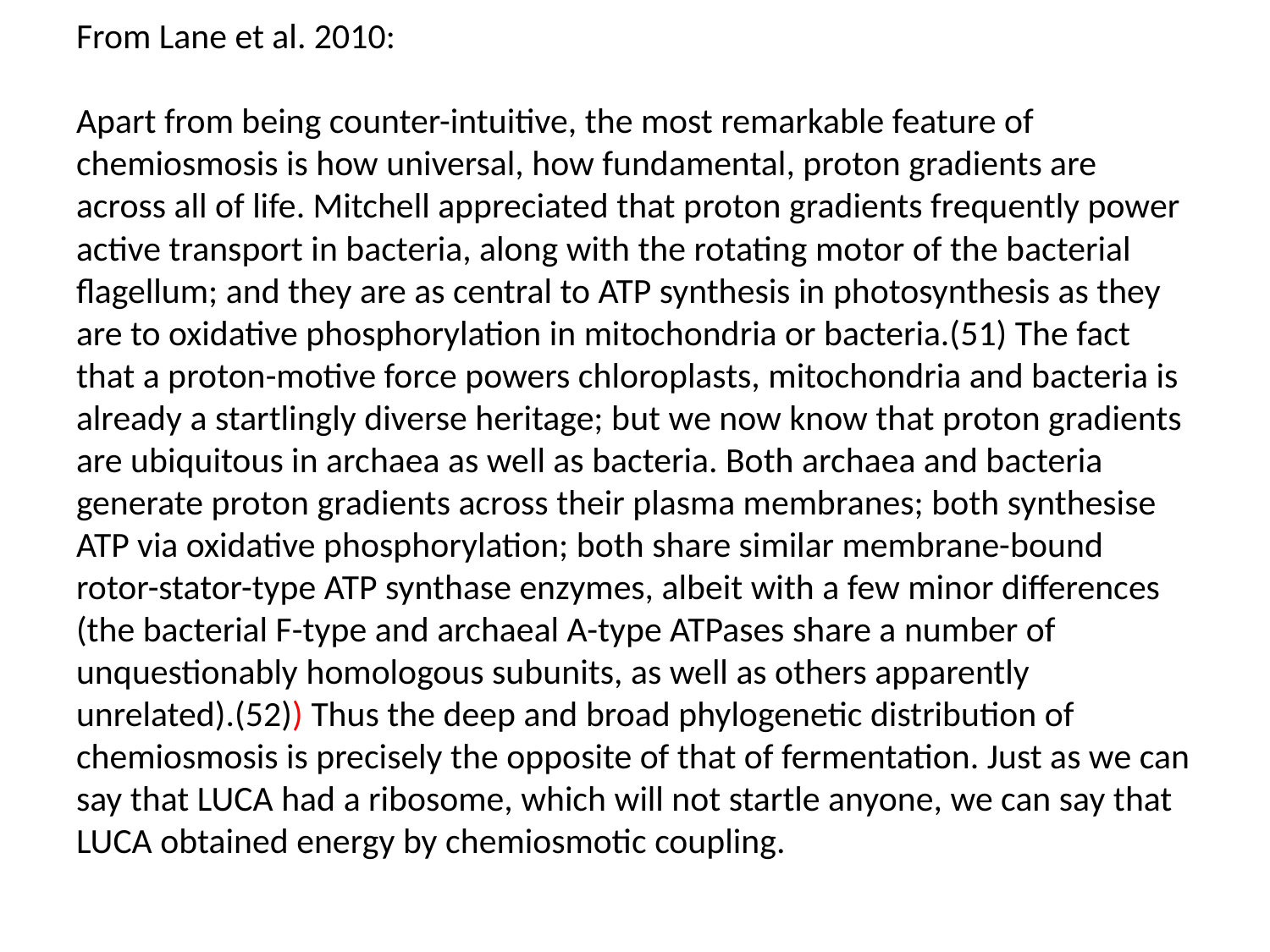

# From Lane et al. 2010: Apart from being counter-intuitive, the most remarkable feature of chemiosmosis is how universal, how fundamental, proton gradients are across all of life. Mitchell appreciated that proton gradients frequently power active transport in bacteria, along with the rotating motor of the bacterial flagellum; and they are as central to ATP synthesis in photosynthesis as they are to oxidative phosphorylation in mitochondria or bacteria.(51) The fact that a proton-motive force powers chloroplasts, mitochondria and bacteria is already a startlingly diverse heritage; but we now know that proton gradients are ubiquitous in archaea as well as bacteria. Both archaea and bacteria generate proton gradients across their plasma membranes; both synthesise ATP via oxidative phosphorylation; both share similar membrane-bound rotor-stator-type ATP synthase enzymes, albeit with a few minor differences (the bacterial F-type and archaeal A-type ATPases share a number of unquestionably homologous subunits, as well as others apparently unrelated).(52)) Thus the deep and broad phylogenetic distribution of chemiosmosis is precisely the opposite of that of fermentation. Just as we can say that LUCA had a ribosome, which will not startle anyone, we can say that LUCA obtained energy by chemiosmotic coupling.